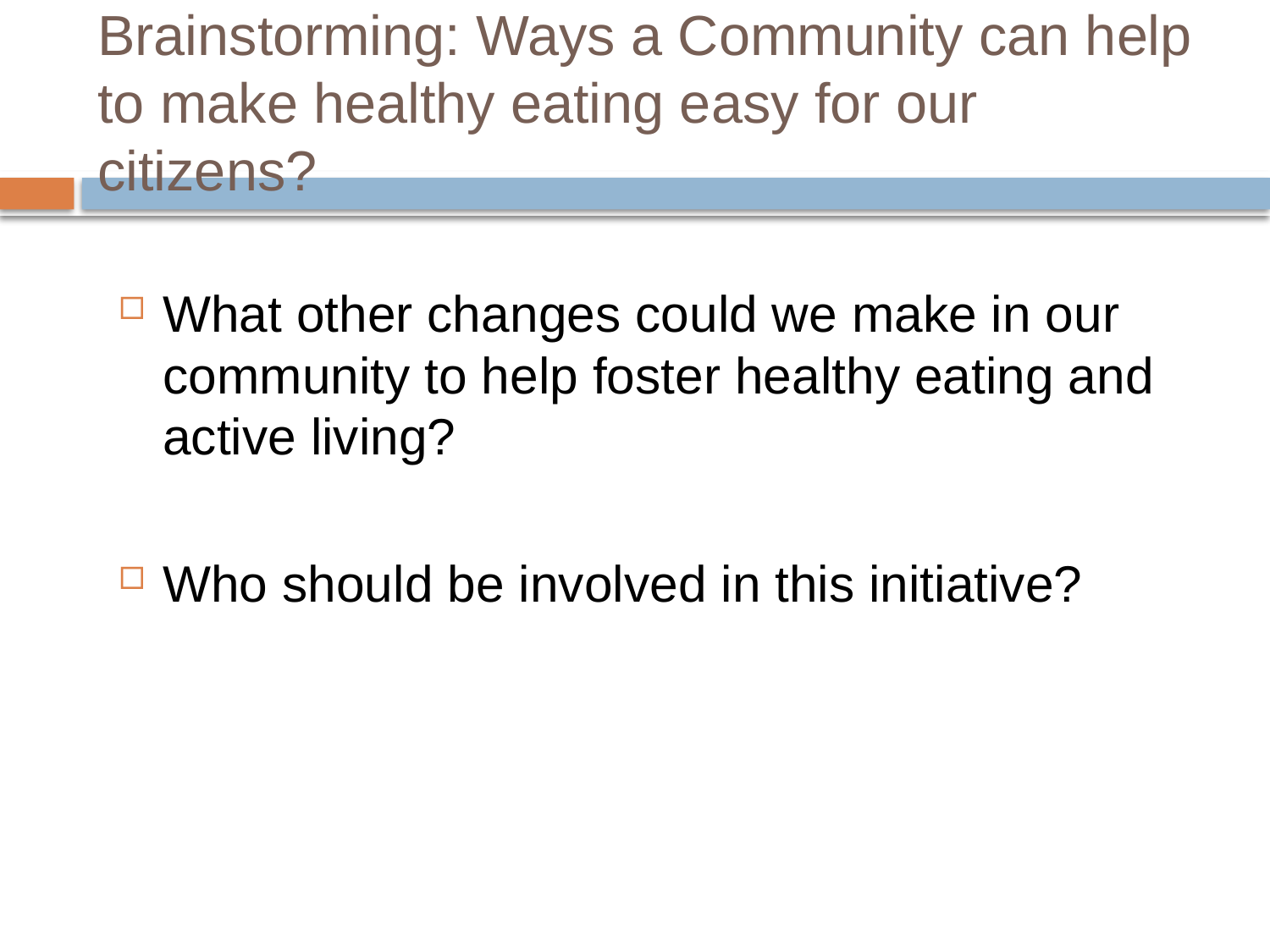

# Brainstorming: Ways a Community can help to make healthy eating easy for our citizens?
What other changes could we make in our community to help foster healthy eating and active living?

Who should be involved in this initiative?